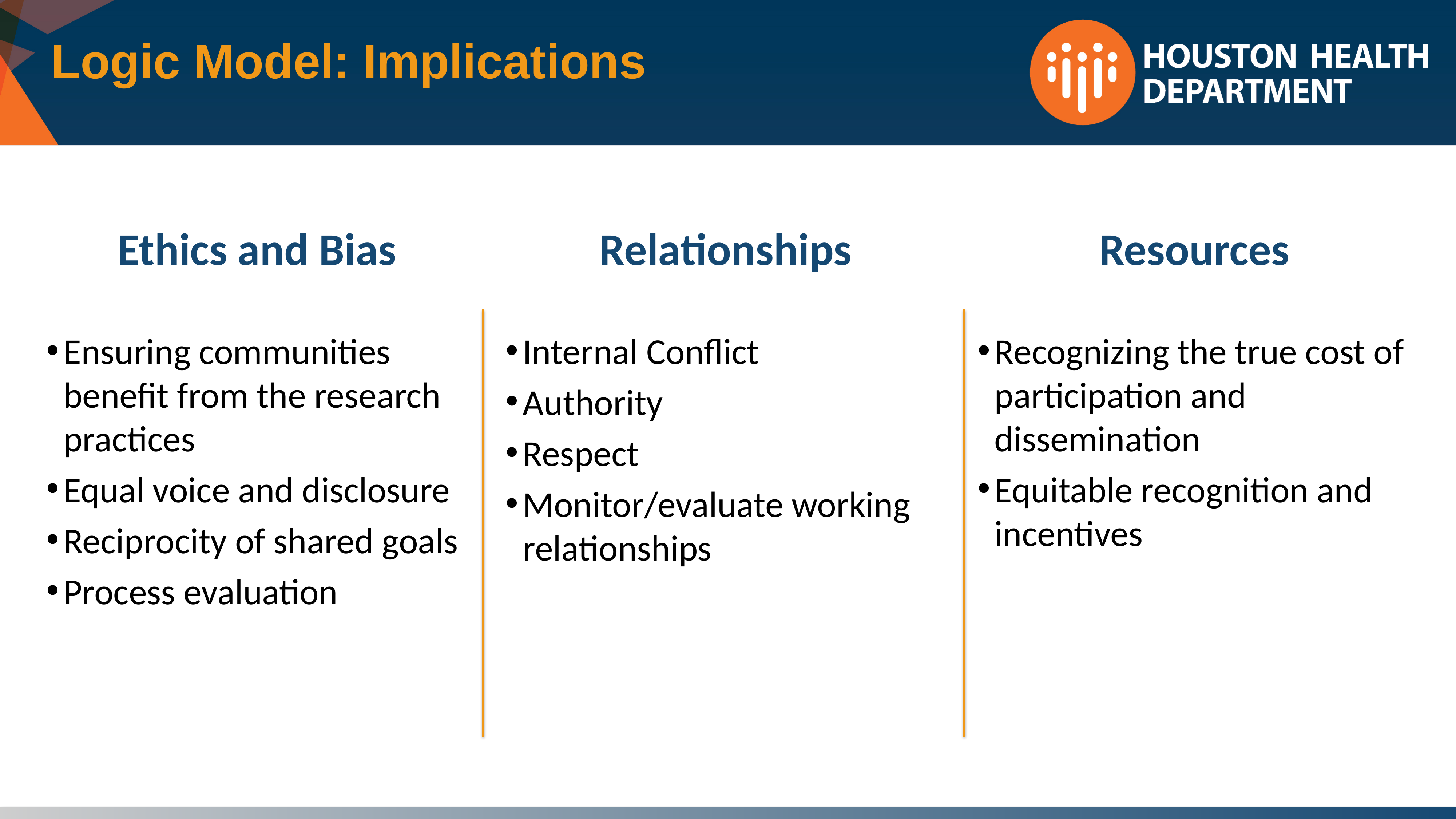

Logic Model: Implications

Ethics and Bias
Relationships
Resources
Ensuring communities benefit from the research practices
Equal voice and disclosure
Reciprocity of shared goals
Process evaluation
Internal Conflict
Authority
Respect
Monitor/evaluate working relationships
Recognizing the true cost of participation and dissemination
Equitable recognition and incentives